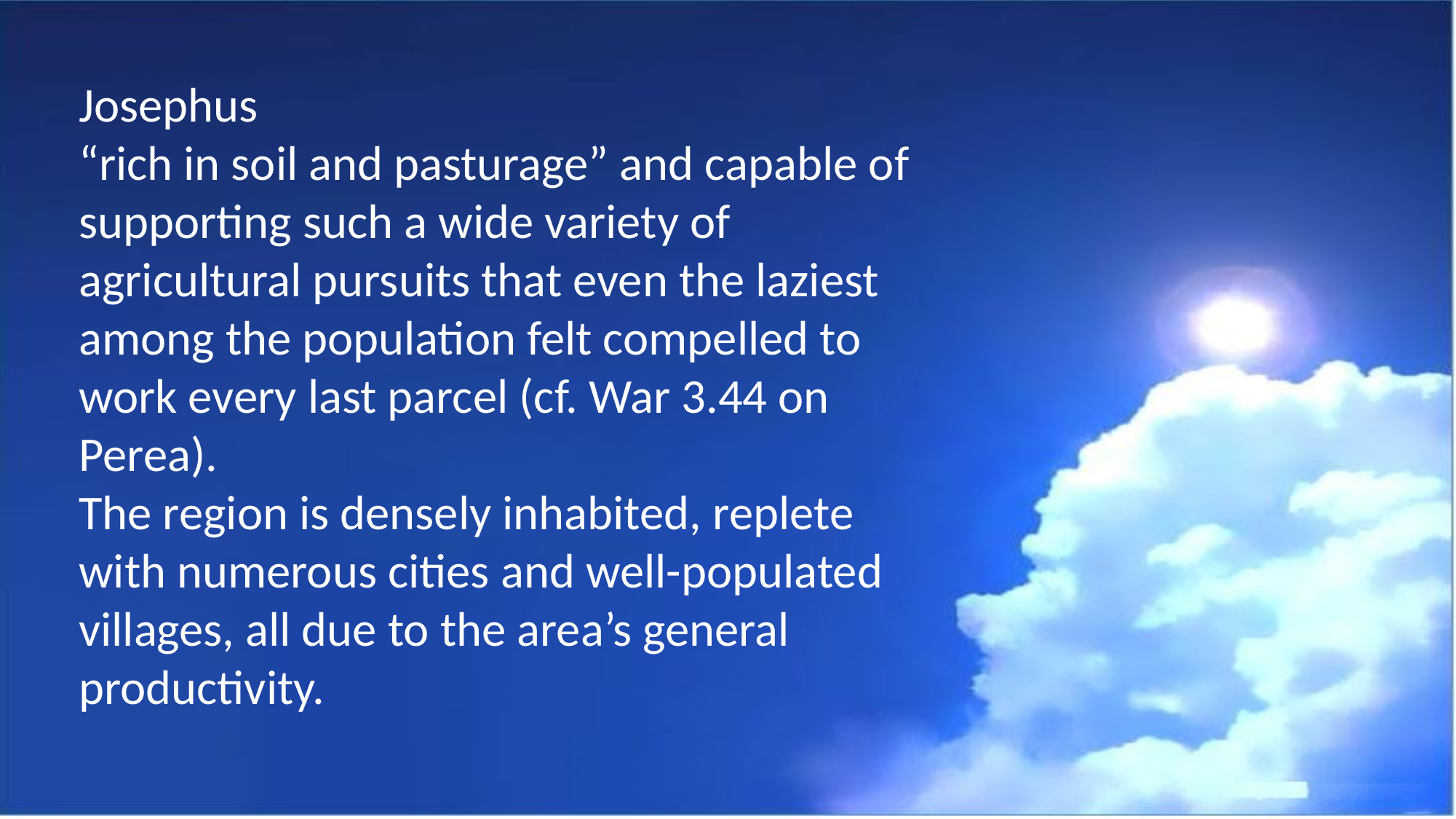

Josephus
“rich in soil and pasturage” and capable of supporting such a wide variety of agricultural pursuits that even the laziest among the population felt compelled to work every last parcel (cf. War 3.44 on Perea).
The region is densely inhabited, replete with numerous cities and well-populated villages, all due to the area’s general productivity.